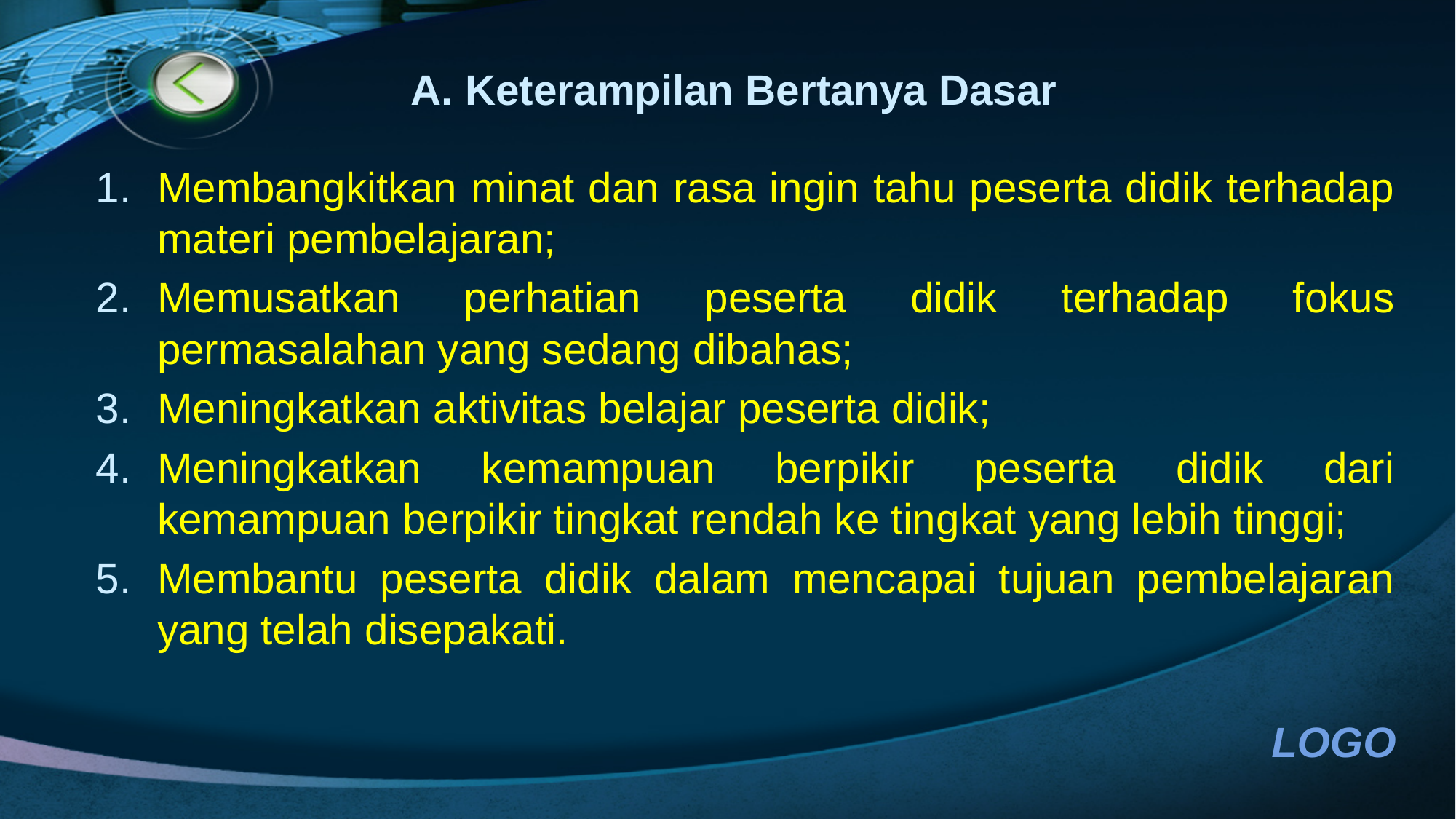

# A. Keterampilan Bertanya Dasar
Membangkitkan minat dan rasa ingin tahu peserta didik terhadap materi pembelajaran;
Memusatkan perhatian peserta didik terhadap fokus permasalahan yang sedang dibahas;
Meningkatkan aktivitas belajar peserta didik;
Meningkatkan kemampuan berpikir peserta didik dari kemampuan berpikir tingkat rendah ke tingkat yang lebih tinggi;
Membantu peserta didik dalam mencapai tujuan pembelajaran yang telah disepakati.